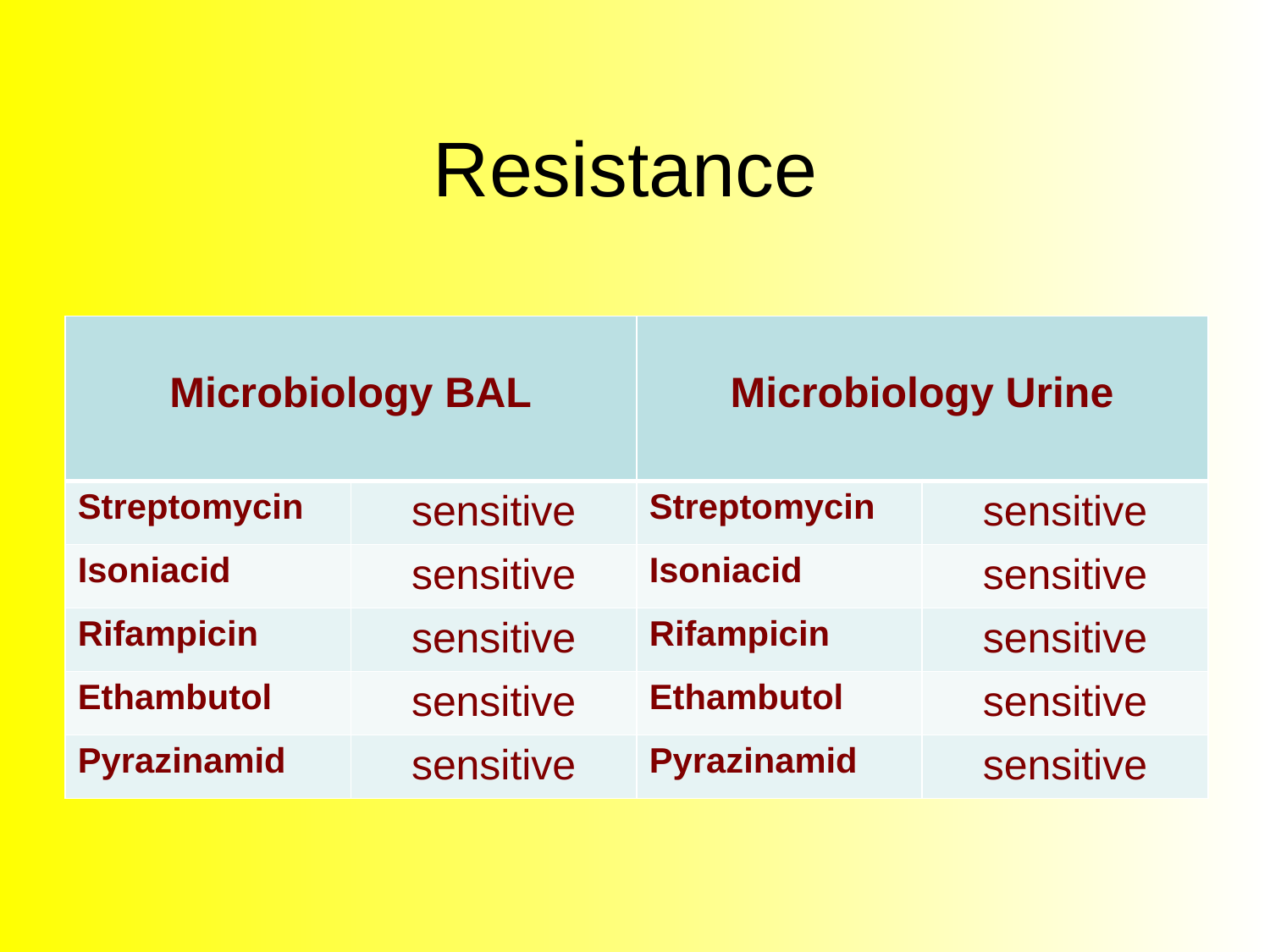

# Resistance
| Microbiology BAL |  | Microbiology Urine |  |
| --- | --- | --- | --- |
| Streptomycin | sensitive | Streptomycin | sensitive |
| Isoniacid | sensitive | Isoniacid | sensitive |
| Rifampicin | sensitive | Rifampicin | sensitive |
| Ethambutol | sensitive | Ethambutol | sensitive |
| Pyrazinamid | sensitive | Pyrazinamid | sensitive |